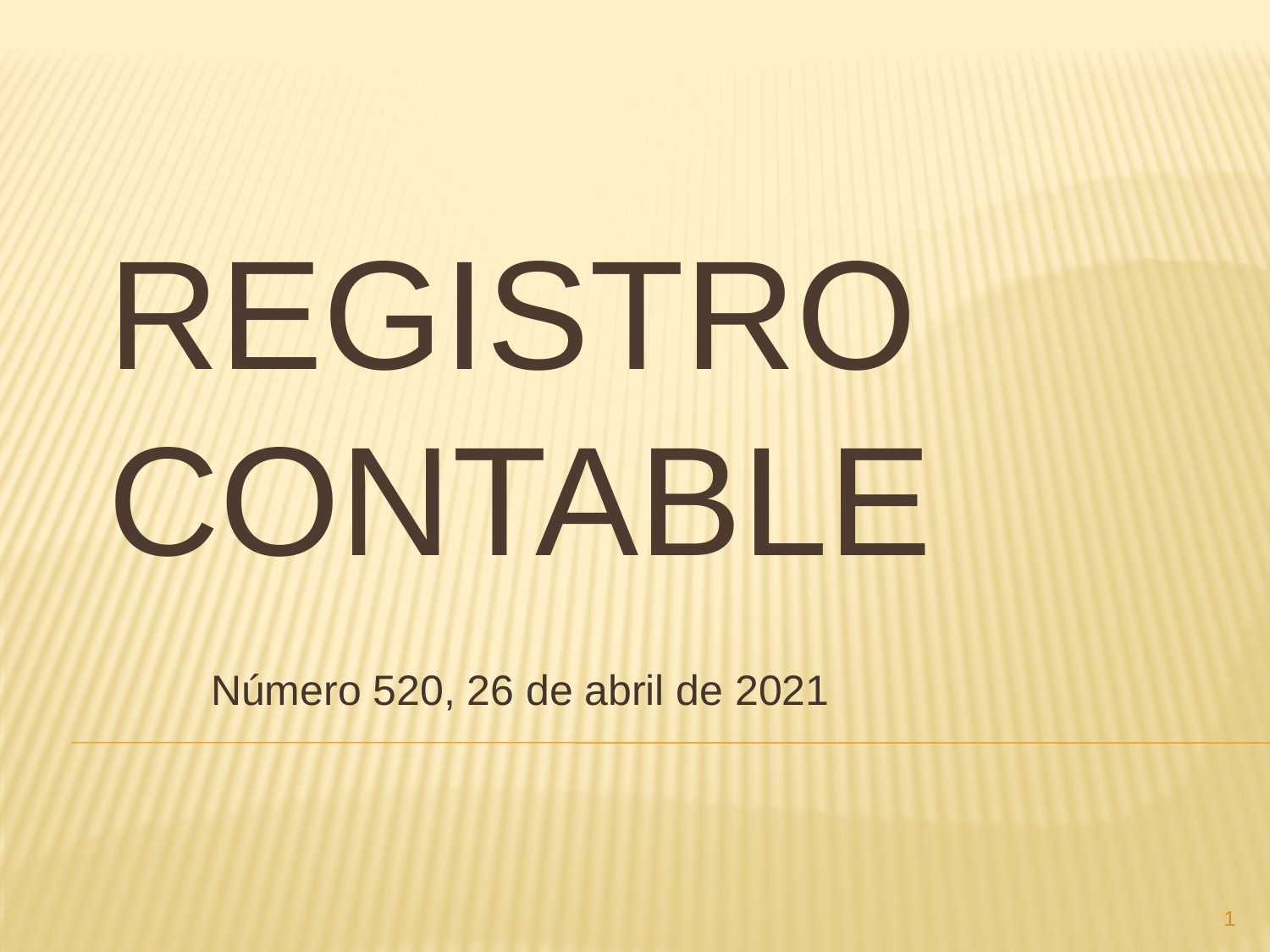

# Registro contable
Número 520, 26 de abril de 2021
1